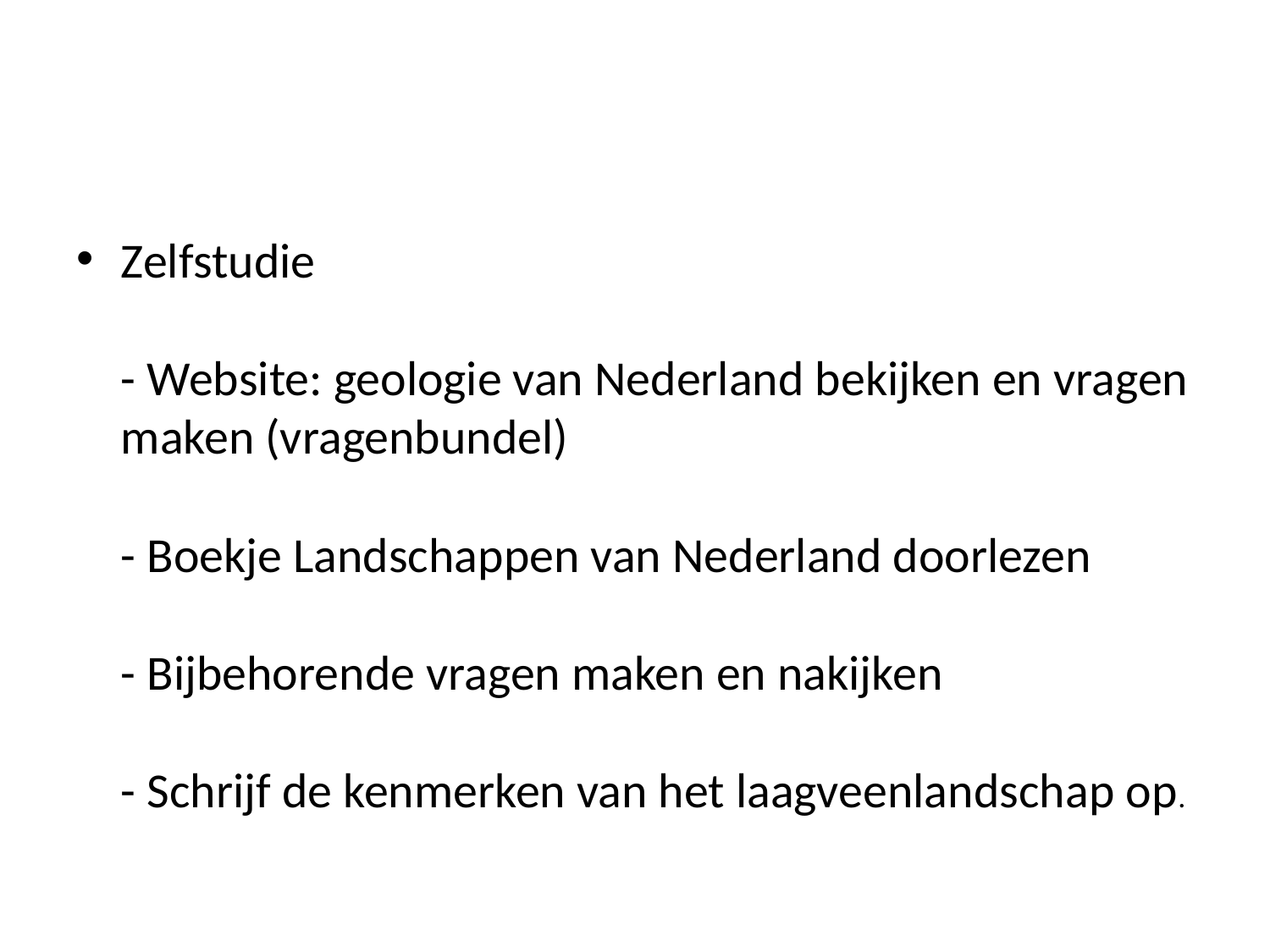

#
Zelfstudie
- Website: geologie van Nederland bekijken en vragen maken (vragenbundel)
- Boekje Landschappen van Nederland doorlezen
- Bijbehorende vragen maken en nakijken
- Schrijf de kenmerken van het laagveenlandschap op.